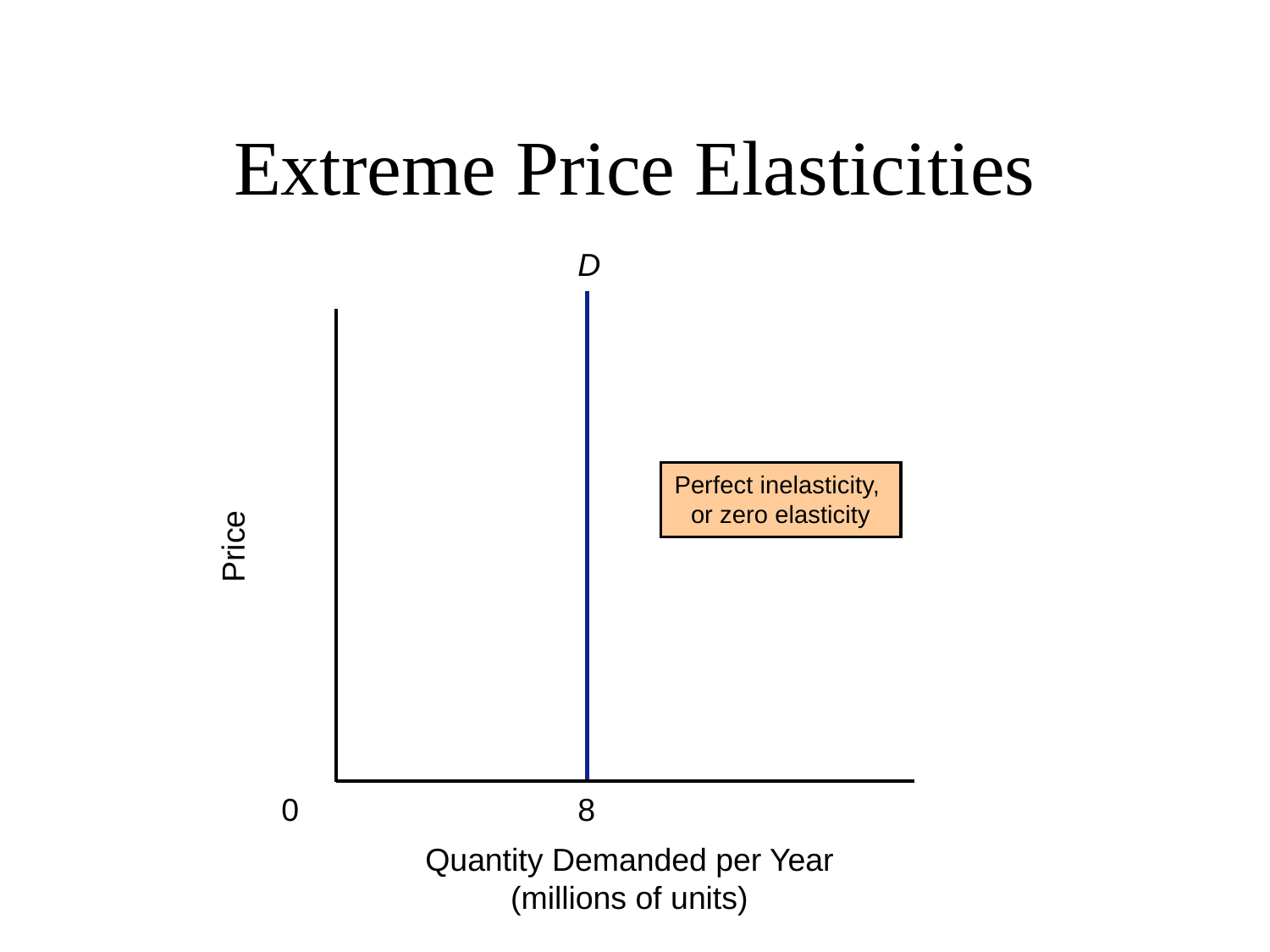

# Extreme Price Elasticities
D
Perfect inelasticity,
or zero elasticity
Price
0
8
Quantity Demanded per Year
(millions of units)